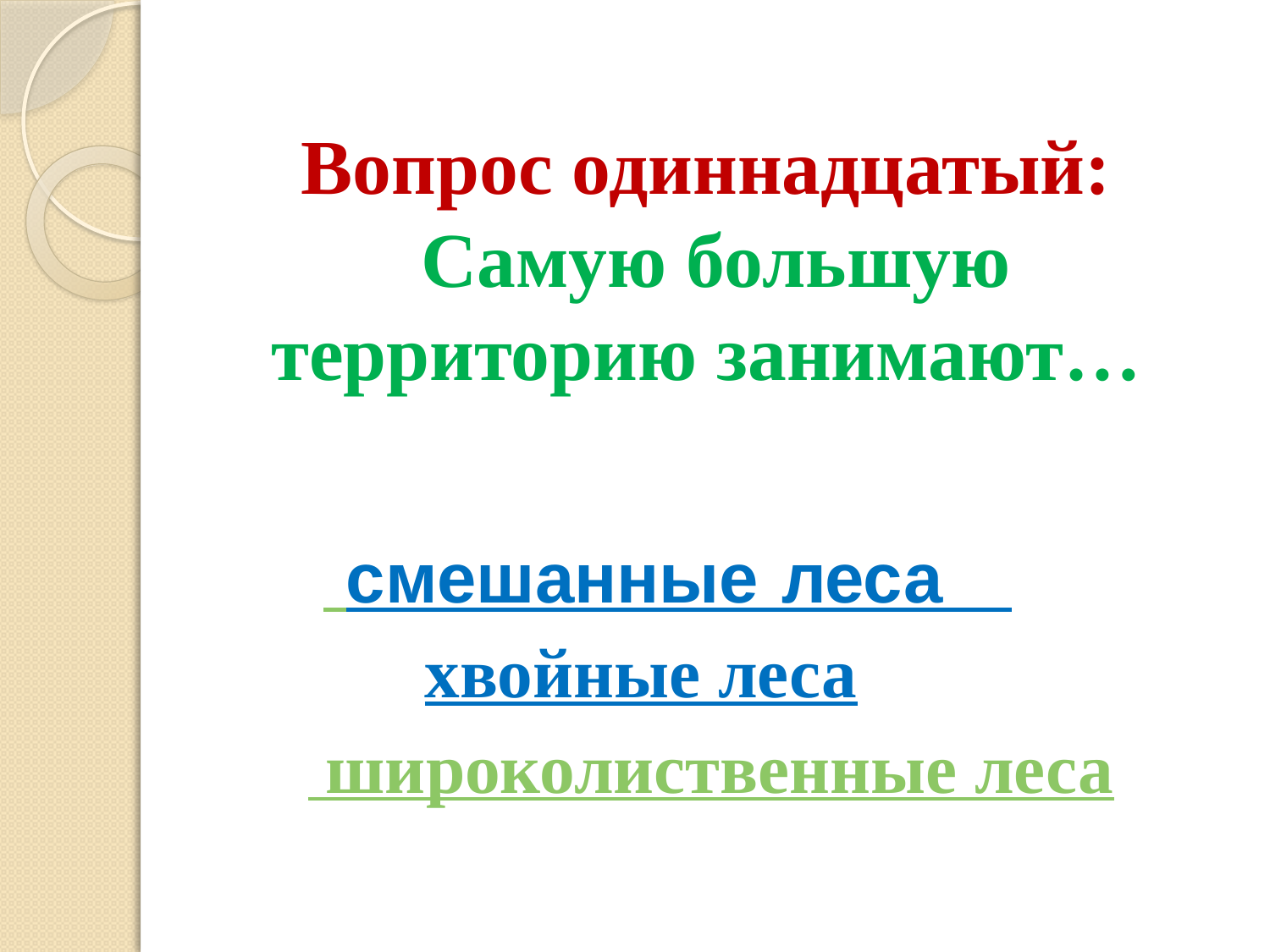

# Вопрос одиннадцатый: Самую большую территорию занимают…
 смешанные леса
 хвойные леса
 широколиственные леса